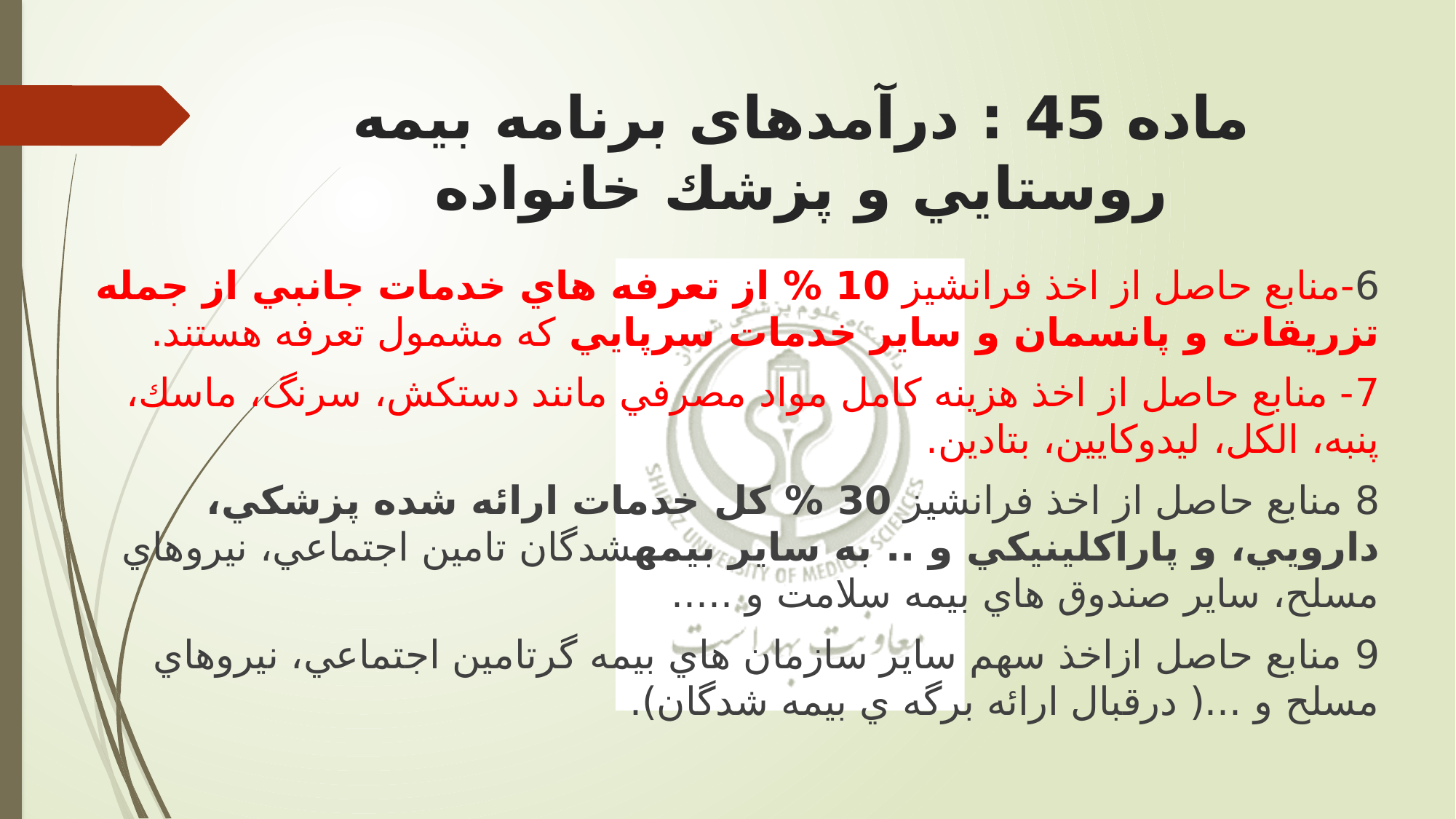

# ماده 45 : درآمدهای برنامه بيمه روستايي و پزشك خانواده
6-منابع حاصل از اخذ فرانشيز 10 % از تعرفه هاي خدمات جانبي از جمله تزریقات و پانسمان و سایر خدمات سرپایي كه مشمول تعرفه هستند.
7- منابع حاصل از اخذ هزینه كامل مواد مصرفي مانند دستكش، سرنگ، ماسك، پنبه، الكل، ليدوكایين، بتادین.
8 منابع حاصل از اخذ فرانشيز 30 % كل خدمات ارائه شده پزشكي، دارویي، و پاراكلينيكي و .. به سایر بيمهشدگان تامين اجتماعي، نيروهاي مسلح، سایر صندوق هاي بيمه سلامت و .....
9 منابع حاصل ازاخذ سهم سایر سازمان هاي بيمه گرتامين اجتماعي، نيروهاي مسلح و ...( درقبال ارائه برگه ي بيمه شدگان).